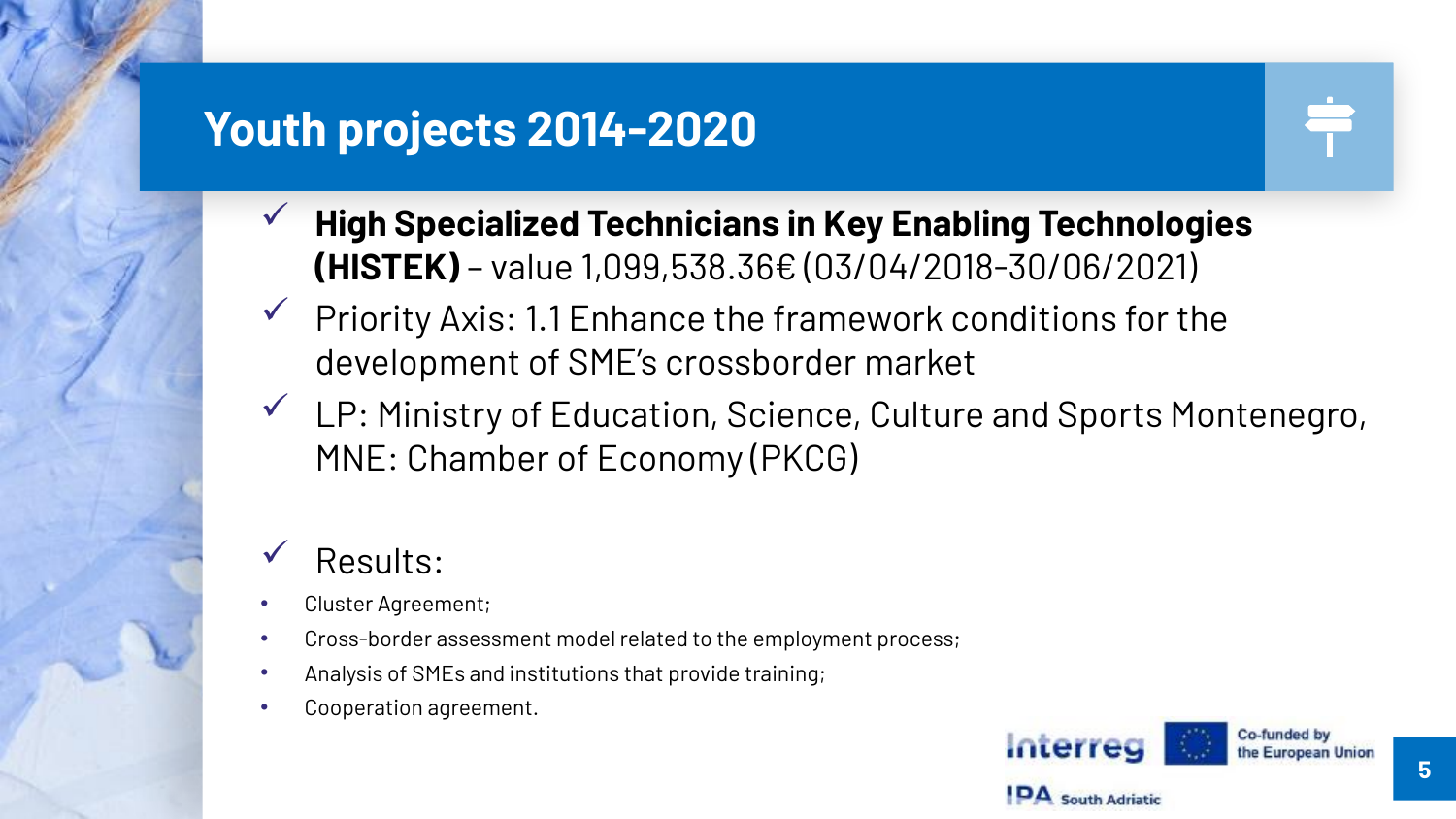

# Youth projects 2014-2020

High Specialized Technicians in Key Enabling Technologies (HISTEK) – value 1,099,538.36€ (03/04/2018-30/06/2021)
Priority Axis: 1.1 Enhance the framework conditions for the development of SME’s crossborder market
LP: Ministry of Education, Science, Culture and Sports Montenegro, MNE: Chamber of Economy (PKCG)

Results:
Cluster Agreement;
Cross-border assessment model related to the employment process;
Analysis of SMEs and institutions that provide training;
Cooperation agreement.
5